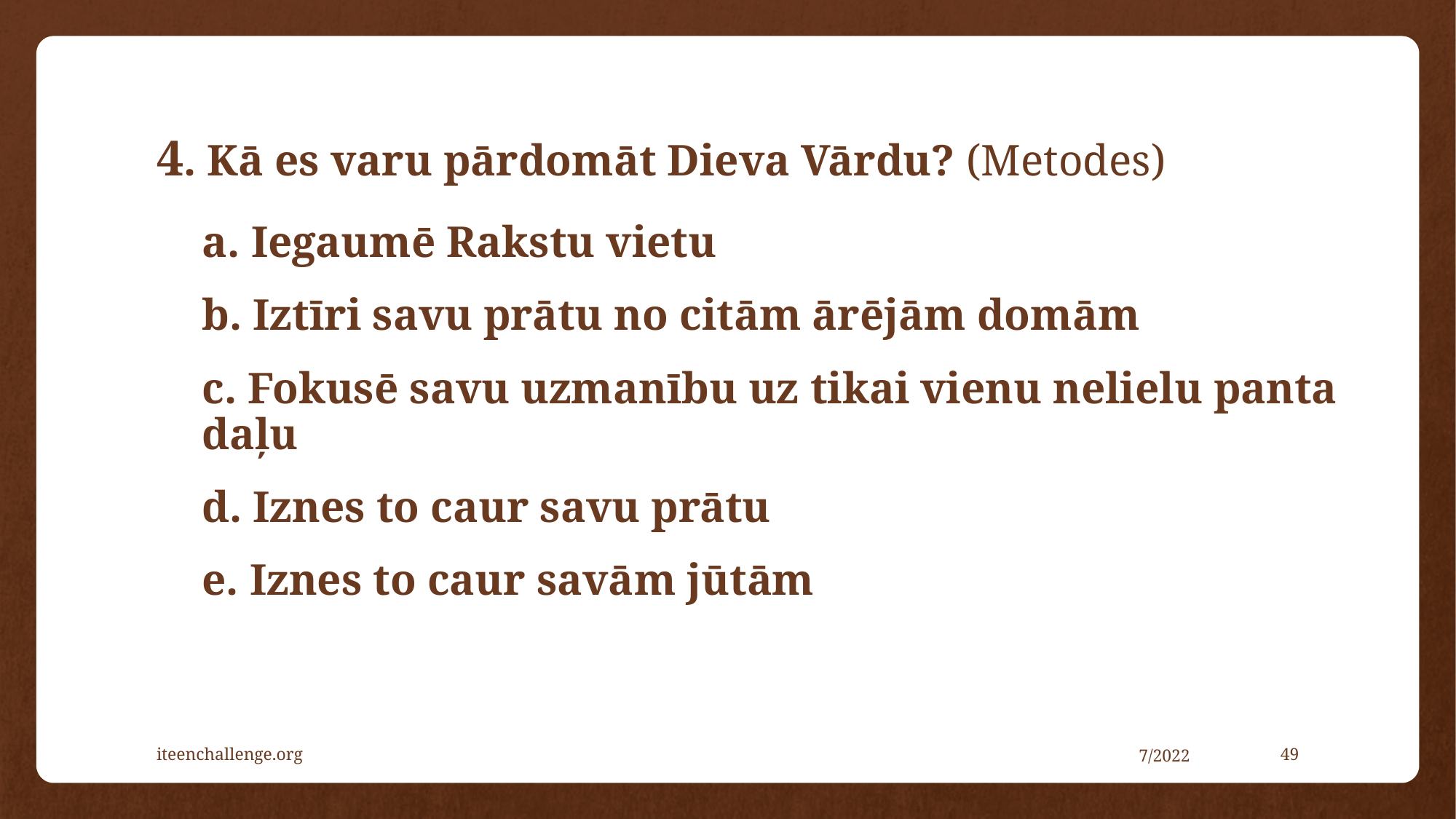

# 4. Kā es varu pārdomāt Dieva Vārdu? (Metodes)
a. Iegaumē Rakstu vietu
b. Iztīri savu prātu no citām ārējām domām
c. Fokusē savu uzmanību uz tikai vienu nelielu panta daļu
d. Iznes to caur savu prātu
e. Iznes to caur savām jūtām
iteenchallenge.org
7/2022
49